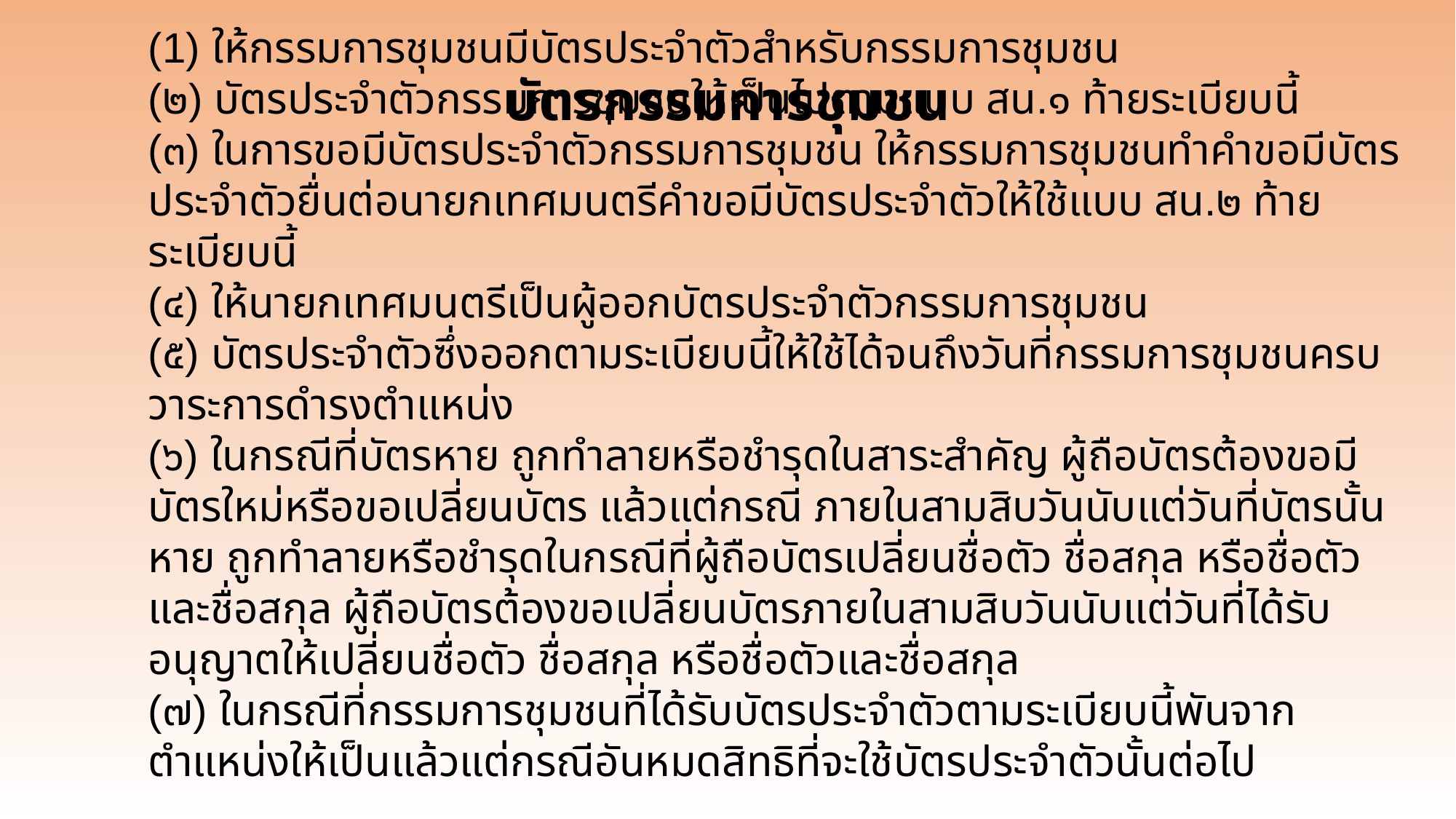

บัตรกรรมการชุมชน
# (1) ให้กรรมการชุมชนมีบัตรประจำตัวสำหรับกรรมการชุมชน (๒) บัตรประจำตัวกรรมการชุมชนให้เป็นไปตามแบบ สน.๑ ท้ายระเบียบนี้ (๓) ในการขอมีบัตรประจำตัวกรรมการชุมชน ให้กรรมการชุมชนทำคำขอมีบัตรประจำตัวยื่นต่อนายกเทศมนตรีคำขอมีบัตรประจำตัวให้ใช้แบบ สน.๒ ท้ายระเบียบนี้ (๔) ให้นายกเทศมนตรีเป็นผู้ออกบัตรประจำตัวกรรมการชุมชน (๕) บัตรประจำตัวซึ่งออกตามระเบียบนี้ให้ใช้ได้จนถึงวันที่กรรมการชุมชนครบวาระการดำรงตำแหน่ง (๖) ในกรณีที่บัตรหาย ถูกทำลายหรือชำรุดในสาระสำคัญ ผู้ถือบัตรต้องขอมีบัตรใหม่หรือขอเปลี่ยนบัตร แล้วแต่กรณี ภายในสามสิบวันนับแต่วันที่บัตรนั้นหาย ถูกทำลายหรือชำรุดในกรณีที่ผู้ถือบัตรเปลี่ยนชื่อตัว ชื่อสกุล หรือชื่อตัวและชื่อสกุล ผู้ถือบัตรต้องขอเปลี่ยนบัตรภายในสามสิบวันนับแต่วันที่ได้รับอนุญาตให้เปลี่ยนชื่อตัว ชื่อสกุล หรือชื่อตัวและชื่อสกุล (๗) ในกรณีที่กรรมการชุมชนที่ได้รับบัตรประจำตัวตามระเบียบนี้พันจากตำแหน่งให้เป็นแล้วแต่กรณีอันหมดสิทธิที่จะใช้บัตรประจำตัวนั้นต่อไป